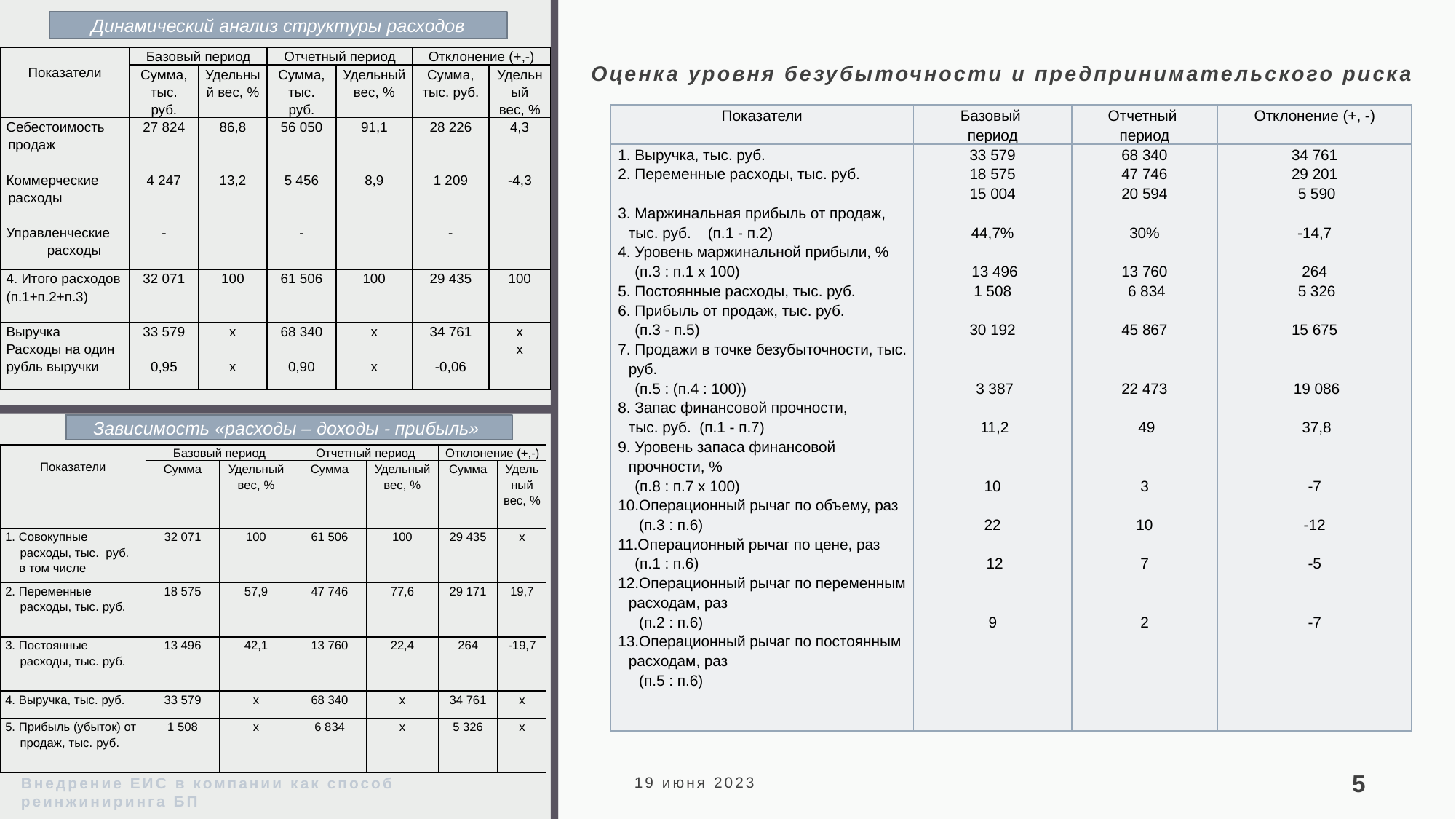

Динамический анализ структуры расходов
# Оценка уровня безубыточности и предпринимательского риска
| Показатели | Базовый период |  | Отчетный период |  | Отклонение (+,-) |  |
| --- | --- | --- | --- | --- | --- | --- |
|  | Сумма, тыс. руб. | Удельный вес, % | Сумма, тыс. руб. | Удельный вес, % | Сумма, тыс. руб. | Удельный вес, % |
| Себестоимость продаж Коммерческие расходы Управленческие расходы | 27 824 4 247 - | 86,8 13,2 | 56 050 5 456 - | 91,1 8,9 | 28 226 1 209 - | 4,3 -4,3 |
| 4. Итого расходов (п.1+п.2+п.3) | 32 071 | 100 | 61 506 | 100 | 29 435 | 100 |
| Выручка Расходы на один рубль выручки | 33 579 0,95 | х х | 68 340 0,90 | х х | 34 761 -0,06 | х х |
| Показатели | Базовый период | Отчетный период | Отклонение (+, -) |
| --- | --- | --- | --- |
| 1. Выручка, тыс. руб. 2. Переменные расходы, тыс. руб. 3. Маржинальная прибыль от продаж, тыс. руб. (п.1 - п.2) 4. Уровень маржинальной прибыли, % (п.3 : п.1 х 100) 5. Постоянные расходы, тыс. руб. 6. Прибыль от продаж, тыс. руб. (п.3 - п.5) 7. Продажи в точке безубыточности, тыс. руб. (п.5 : (п.4 : 100)) 8. Запас финансовой прочности, тыс. руб. (п.1 - п.7) 9. Уровень запаса финансовой прочности, % (п.8 : п.7 х 100) 10.Операционный рычаг по объему, раз (п.3 : п.6) 11.Операционный рычаг по цене, раз (п.1 : п.6) 12.Операционный рычаг по переменным расходам, раз (п.2 : п.6) 13.Операционный рычаг по постоянным расходам, раз (п.5 : п.6) | 33 579 18 575 15 004   44,7%    13 496 1 508   30 192    3 387    11,2     10   22    12     9 | 68 340 47 746 20 594   30%   13 760  6 834   45 867     22 473    49     3   10   7     2 | 34 761 29 201  5 590   -14,7   264  5 326   15 675    19 086    37,8     -7   -12   -5     -7 |
Зависимость «расходы – доходы - прибыль»
| Показатели | Базовый период |  | Отчетный период |  | Отклонение (+,-) |  |
| --- | --- | --- | --- | --- | --- | --- |
|  | Сумма | Удельный вес, % | Сумма | Удельный вес, % | Сумма | Удельный вес, % |
| 1. Совокупные расходы, тыс. руб. в том числе | 32 071 | 100 | 61 506 | 100 | 29 435 | х |
| 2. Переменные расходы, тыс. руб. | 18 575 | 57,9 | 47 746 | 77,6 | 29 171 | 19,7 |
| 3. Постоянные расходы, тыс. руб. | 13 496 | 42,1 | 13 760 | 22,4 | 264 | -19,7 |
| 4. Выручка, тыс. руб. | 33 579 | х | 68 340 | х | 34 761 | х |
| 5. Прибыль (убыток) от продаж, тыс. руб. | 1 508 | х | 6 834 | х | 5 326 | х |
19 июня 2023
5

Внедрение ЕИС в компании как способ реинжиниринга БП